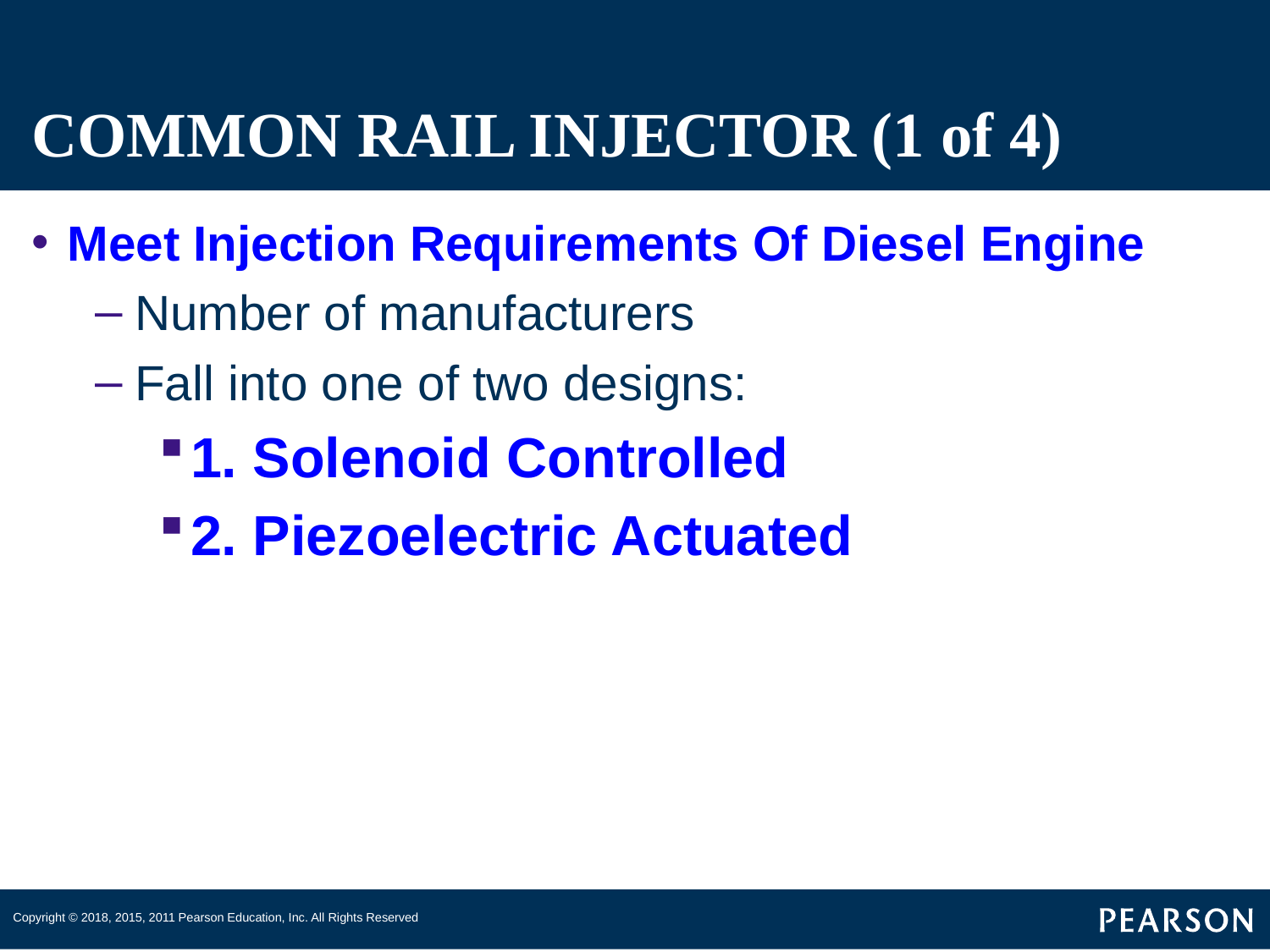

# COMMON RAIL INJECTOR (1 of 4)
Meet Injection Requirements Of Diesel Engine
Number of manufacturers
Fall into one of two designs:
1. Solenoid Controlled
2. Piezoelectric Actuated